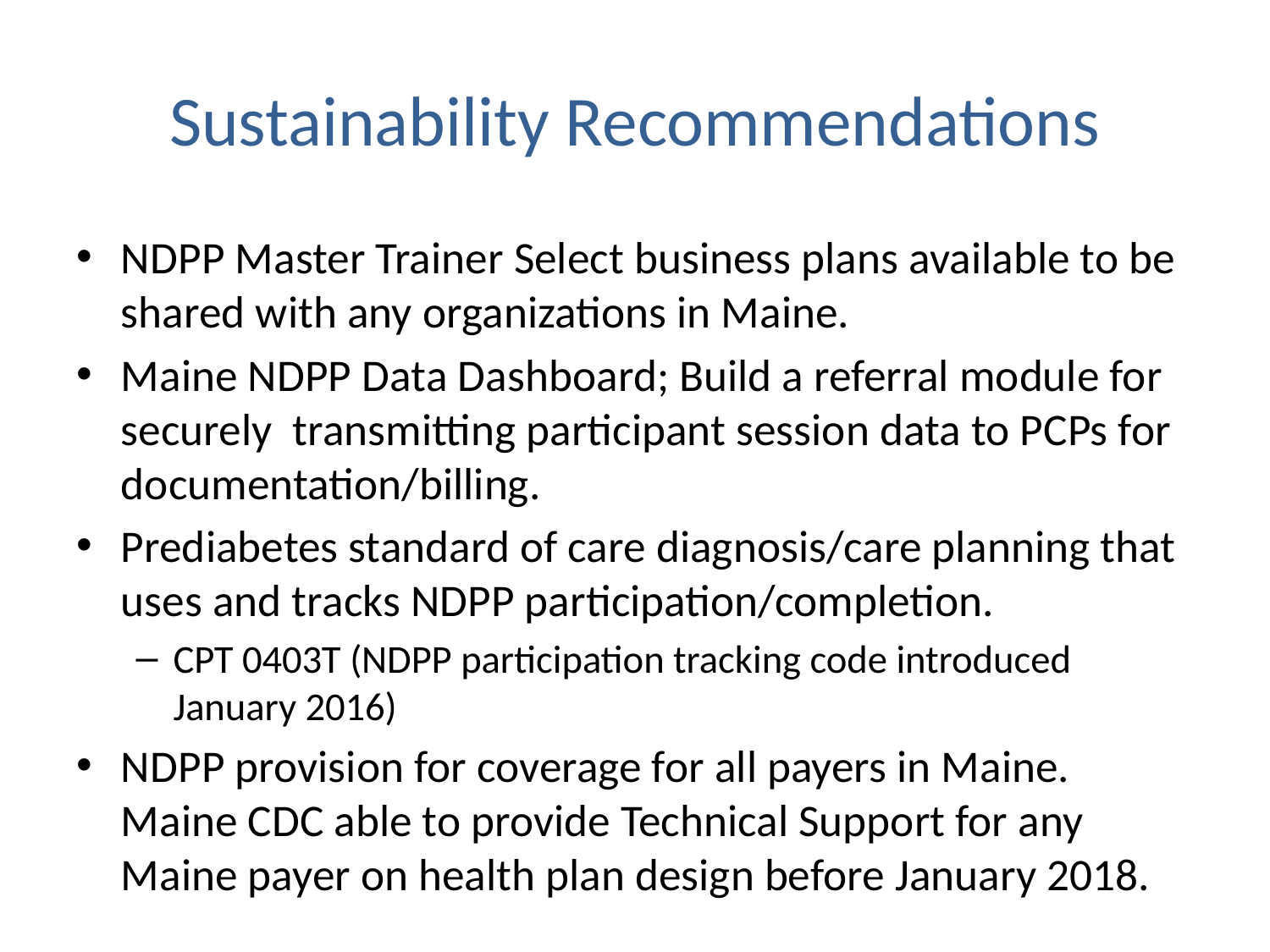

# Sustainability Recommendations
NDPP Master Trainer Select business plans available to be shared with any organizations in Maine.
Maine NDPP Data Dashboard; Build a referral module for securely  transmitting participant session data to PCPs for documentation/billing.
Prediabetes standard of care diagnosis/care planning that uses and tracks NDPP participation/completion.
CPT 0403T (NDPP participation tracking code introduced January 2016)
NDPP provision for coverage for all payers in Maine.   Maine CDC able to provide Technical Support for any Maine payer on health plan design before January 2018.